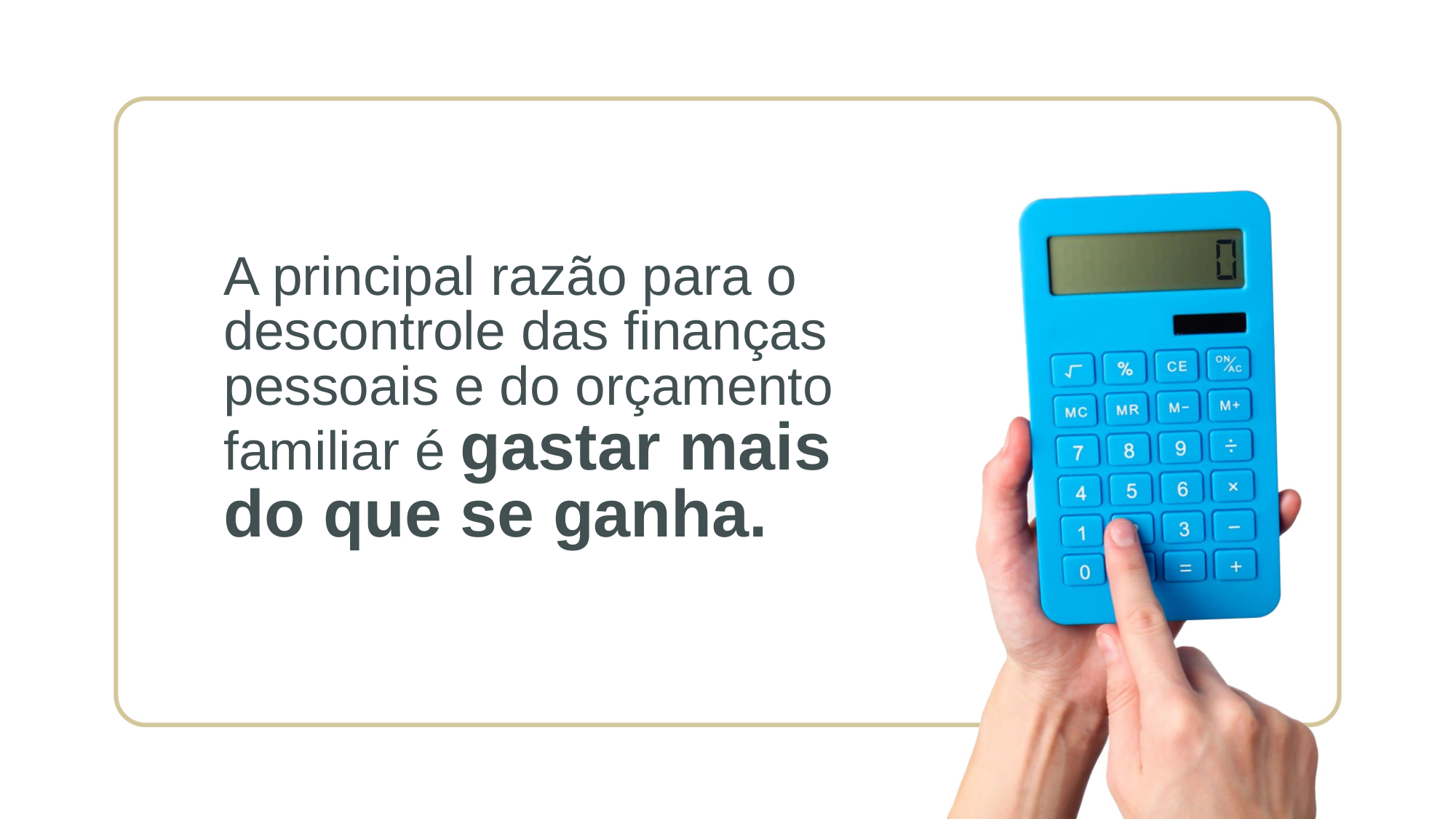

# A principal razão para o descontrole das finanças pessoais e do orçamento familiar é gastar mais do que se ganha.